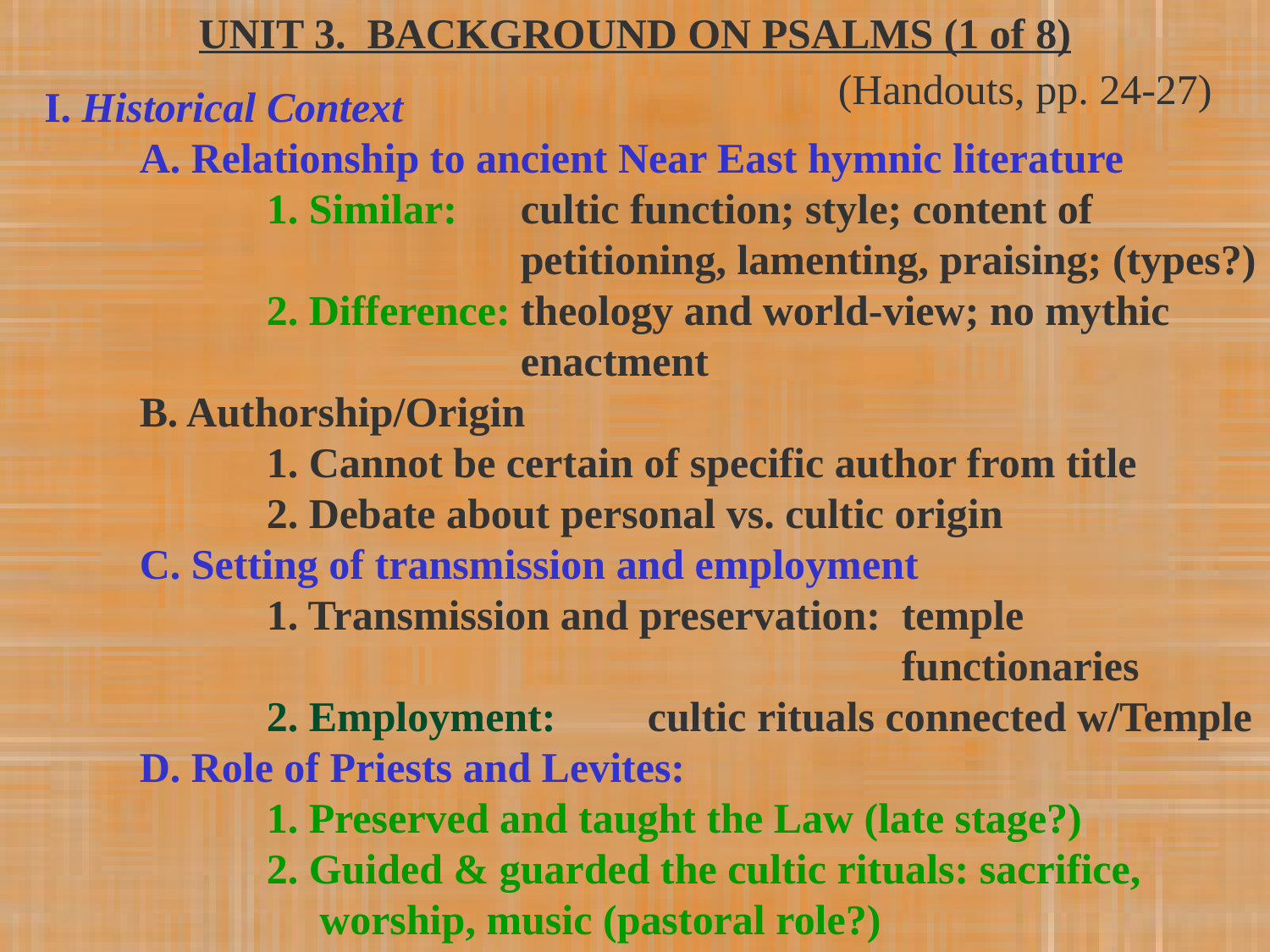

UNIT 3.  BACKGROUND ON PSALMS (1 of 8)
(Handouts, pp. 24-27)
   I. Historical Context
	A. Relationship to ancient Near East hymnic literature
 		1. Similar:	cultic function; style; content of 					petitioning, lamenting, praising; (types?)
 		2. Difference:	theology and world-view; no mythic 				enactment
      	B. Authorship/Origin
        		1. Cannot be certain of specific author from title
         		2. Debate about personal vs. cultic origin
      	C. Setting of transmission and employment
         		1. Transmission and preservation:	temple 								functionaries
         		2. Employment:	cultic rituals connected w/Temple
      	D. Role of Priests and Levites:
         		1. Preserved and taught the Law (late stage?)
         		2. Guided & guarded the cultic rituals: sacrifice,
		     worship, music (pastoral role?)